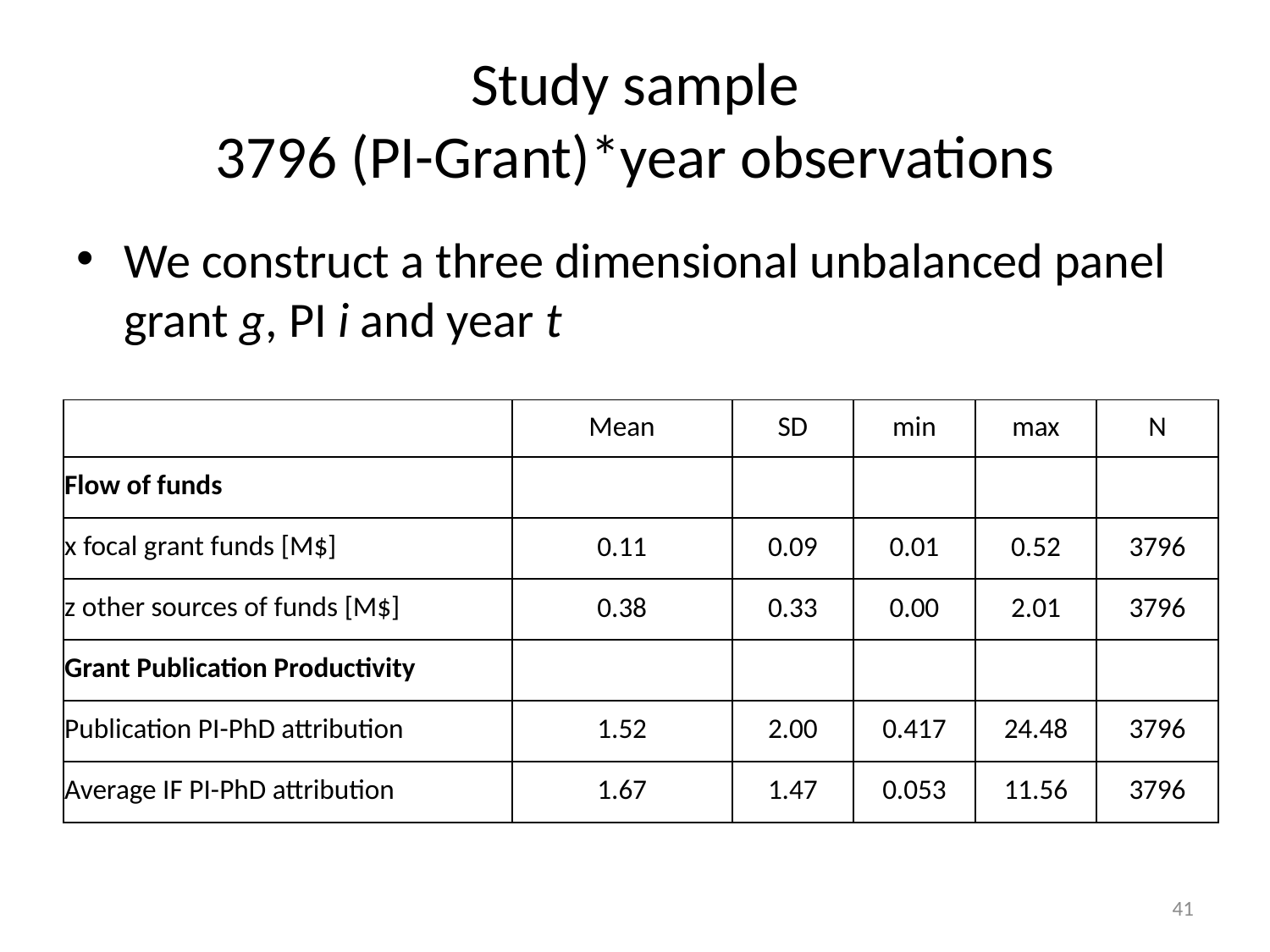

# Study sample 3796 (PI-Grant)*year observations
We construct a three dimensional unbalanced panel grant g, PI i and year t

|  | Mean | SD | min | max | N |
| --- | --- | --- | --- | --- | --- |
| Flow of funds |  |  |  |  |  |
| x focal grant funds [M$] | 0.11 | 0.09 | 0.01 | 0.52 | 3796 |
| z other sources of funds [M$] | 0.38 | 0.33 | 0.00 | 2.01 | 3796 |
| Grant Publication Productivity |  |  |  |  |  |
| Publication PI-PhD attribution | 1.52 | 2.00 | 0.417 | 24.48 | 3796 |
| Average IF PI-PhD attribution | 1.67 | 1.47 | 0.053 | 11.56 | 3796 |
41